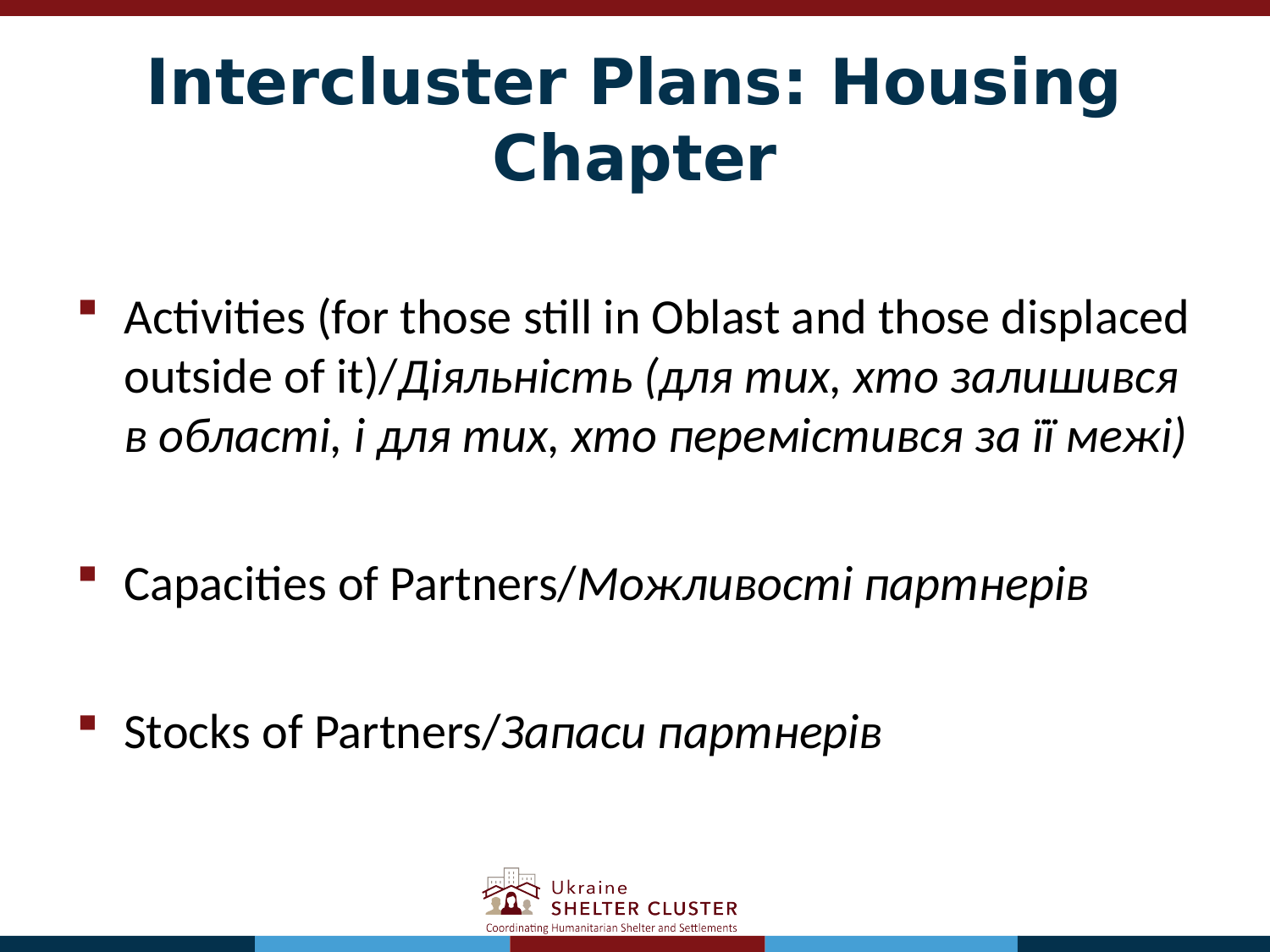

# Intercluster Plans: Housing Chapter
Activities (for those still in Oblast and those displaced outside of it)/Діяльність (для тих, хто залишився в області, і для тих, хто перемістився за її межі)

Capacities of Partners/Можливості партнерів

Stocks of Partners/Запаси партнерів